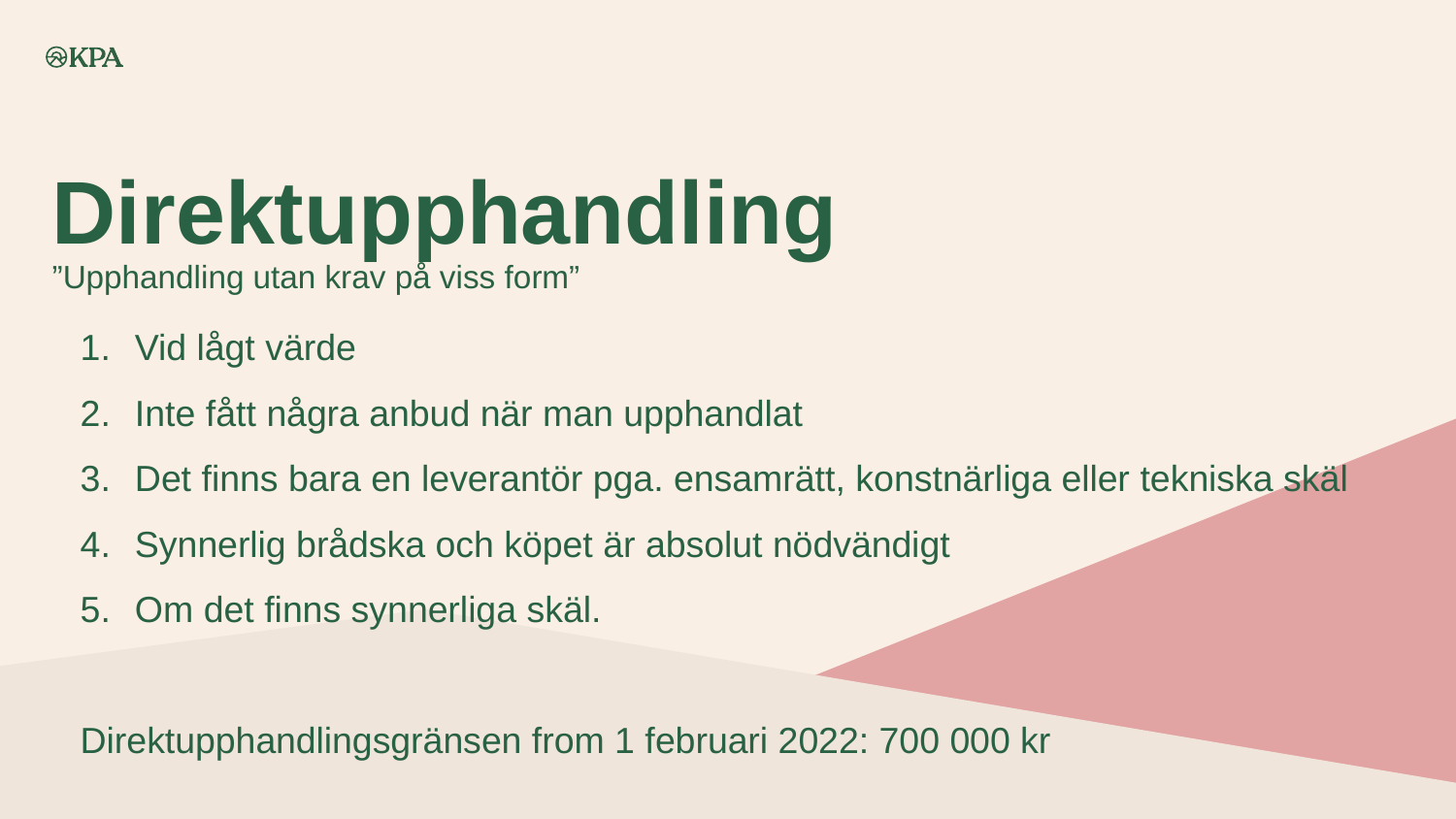

# Direktupphandling ”Upphandling utan krav på viss form”
Vid lågt värde
Inte fått några anbud när man upphandlat
Det finns bara en leverantör pga. ensamrätt, konstnärliga eller tekniska skäl
Synnerlig brådska och köpet är absolut nödvändigt
Om det finns synnerliga skäl.

Direktupphandlingsgränsen from 1 februari 2022: 700 000 kr